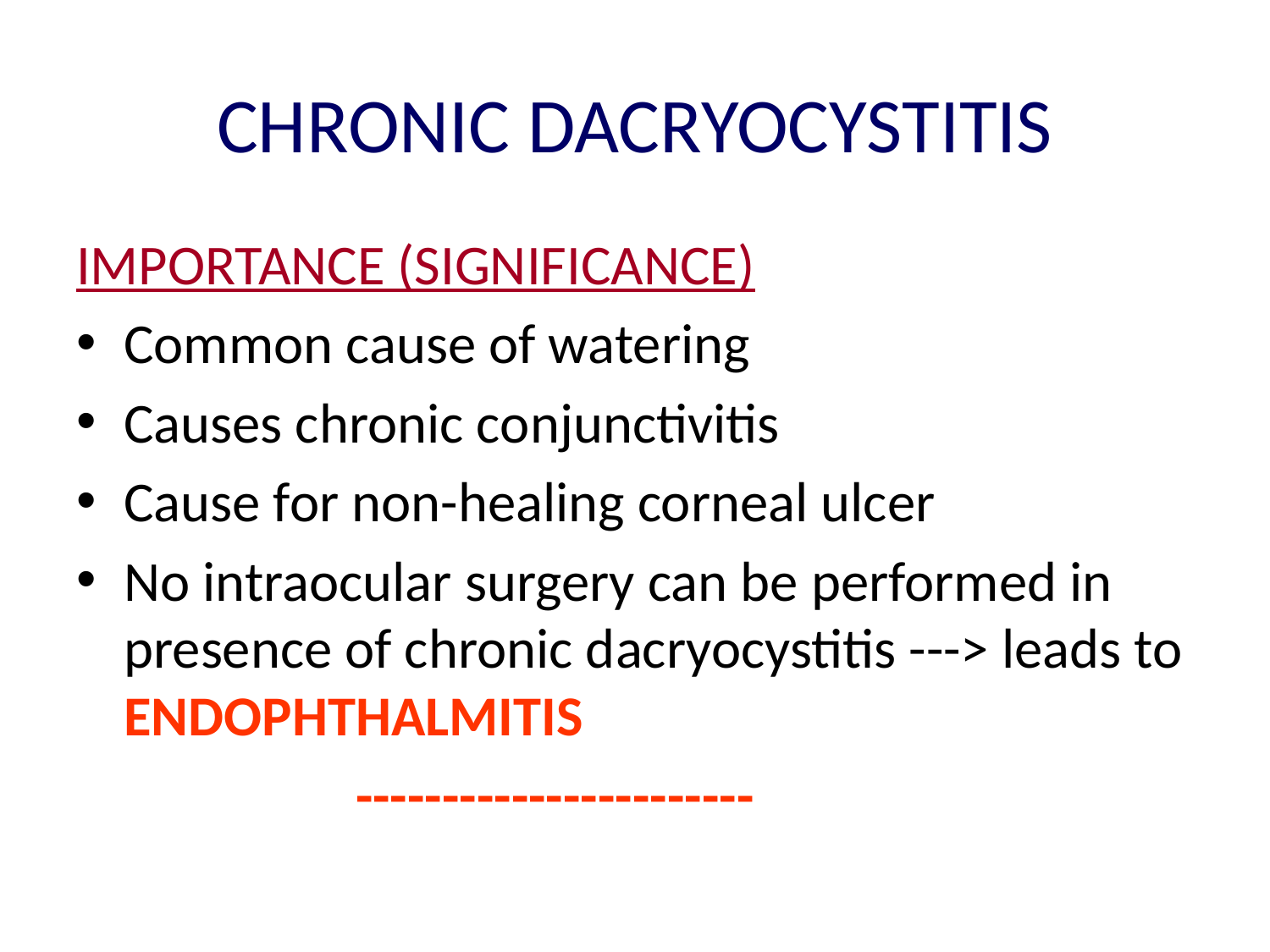

# CHRONIC DACRYOCYSTITIS
IMPORTANCE (SIGNIFICANCE)
Common cause of watering
Causes chronic conjunctivitis
Cause for non-healing corneal ulcer
No intraocular surgery can be performed in presence of chronic dacryocystitis ---> leads to ENDOPHTHALMITIS
                      -----------------------